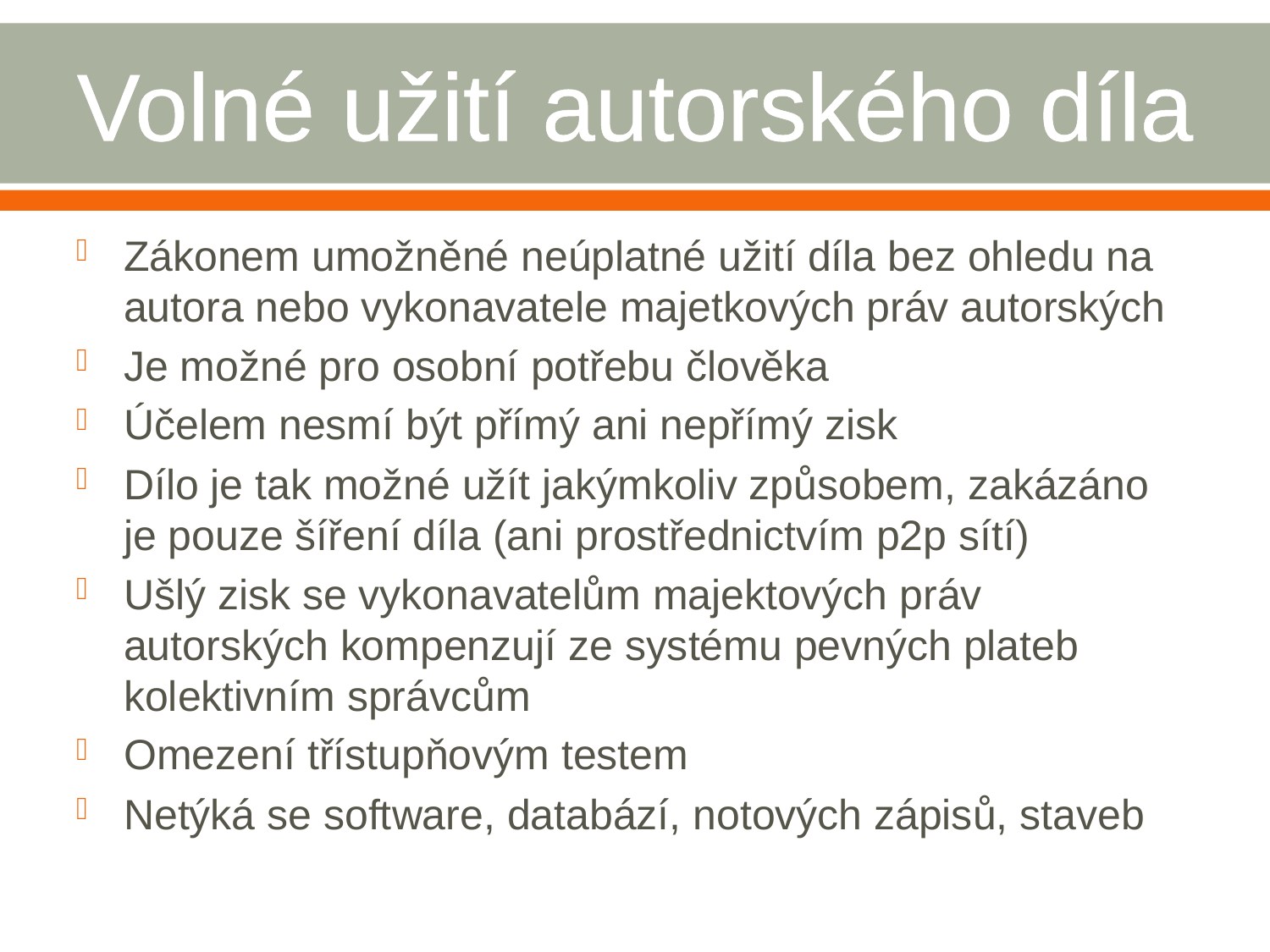

# Volné užití autorského díla
Zákonem umožněné neúplatné užití díla bez ohledu na autora nebo vykonavatele majetkových práv autorských
Je možné pro osobní potřebu člověka
Účelem nesmí být přímý ani nepřímý zisk
Dílo je tak možné užít jakýmkoliv způsobem, zakázáno je pouze šíření díla (ani prostřednictvím p2p sítí)
Ušlý zisk se vykonavatelům majektových práv autorských kompenzují ze systému pevných plateb kolektivním správcům
Omezení třístupňovým testem
Netýká se software, databází, notových zápisů, staveb